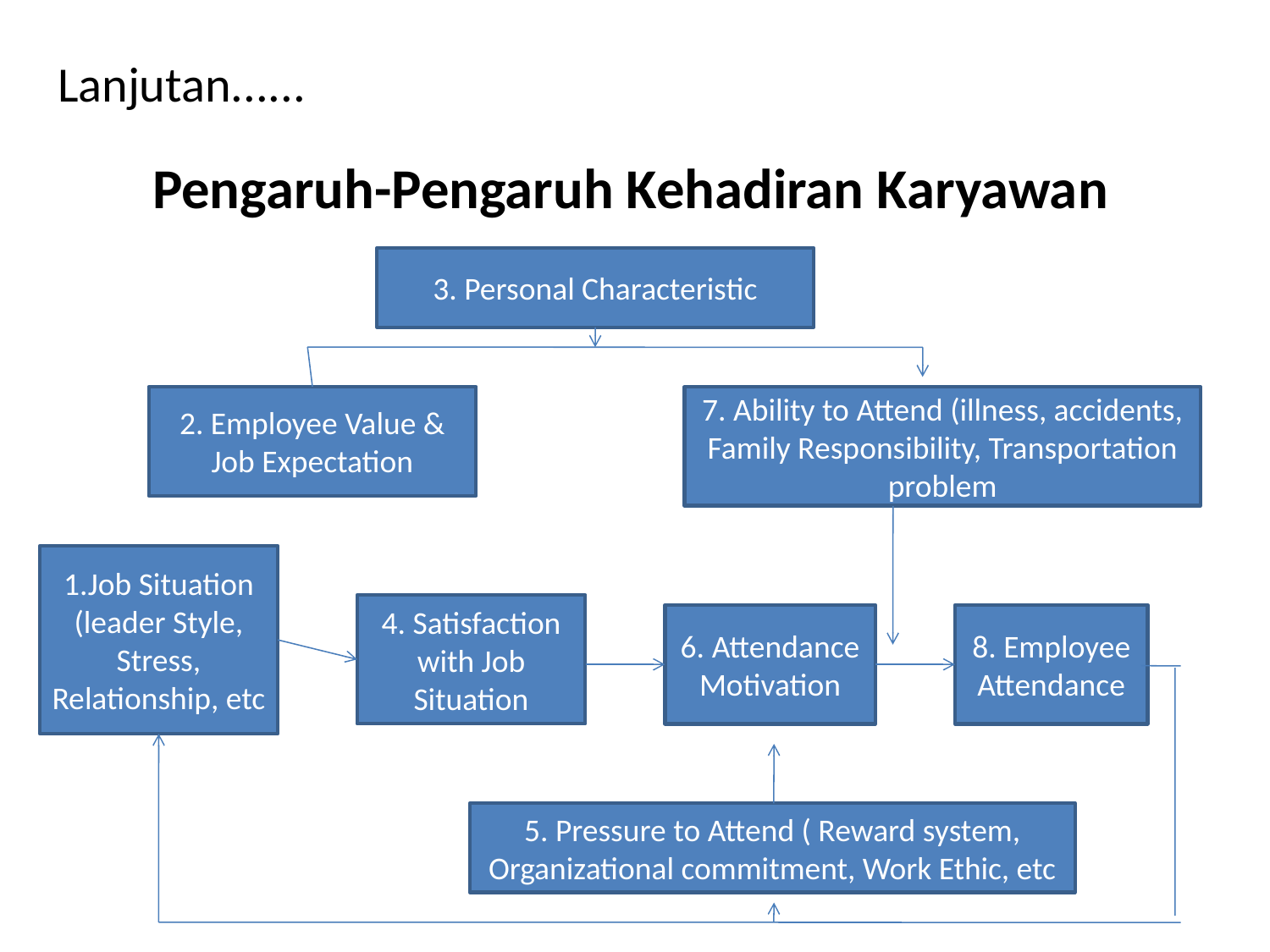

# Lanjutan......
Pengaruh-Pengaruh Kehadiran Karyawan
3. Personal Characteristic
2. Employee Value & Job Expectation
7. Ability to Attend (illness, accidents, Family Responsibility, Transportation problem
1.Job Situation (leader Style, Stress, Relationship, etc
4. Satisfaction with Job Situation
6. Attendance Motivation
8. Employee Attendance
5. Pressure to Attend ( Reward system, Organizational commitment, Work Ethic, etc